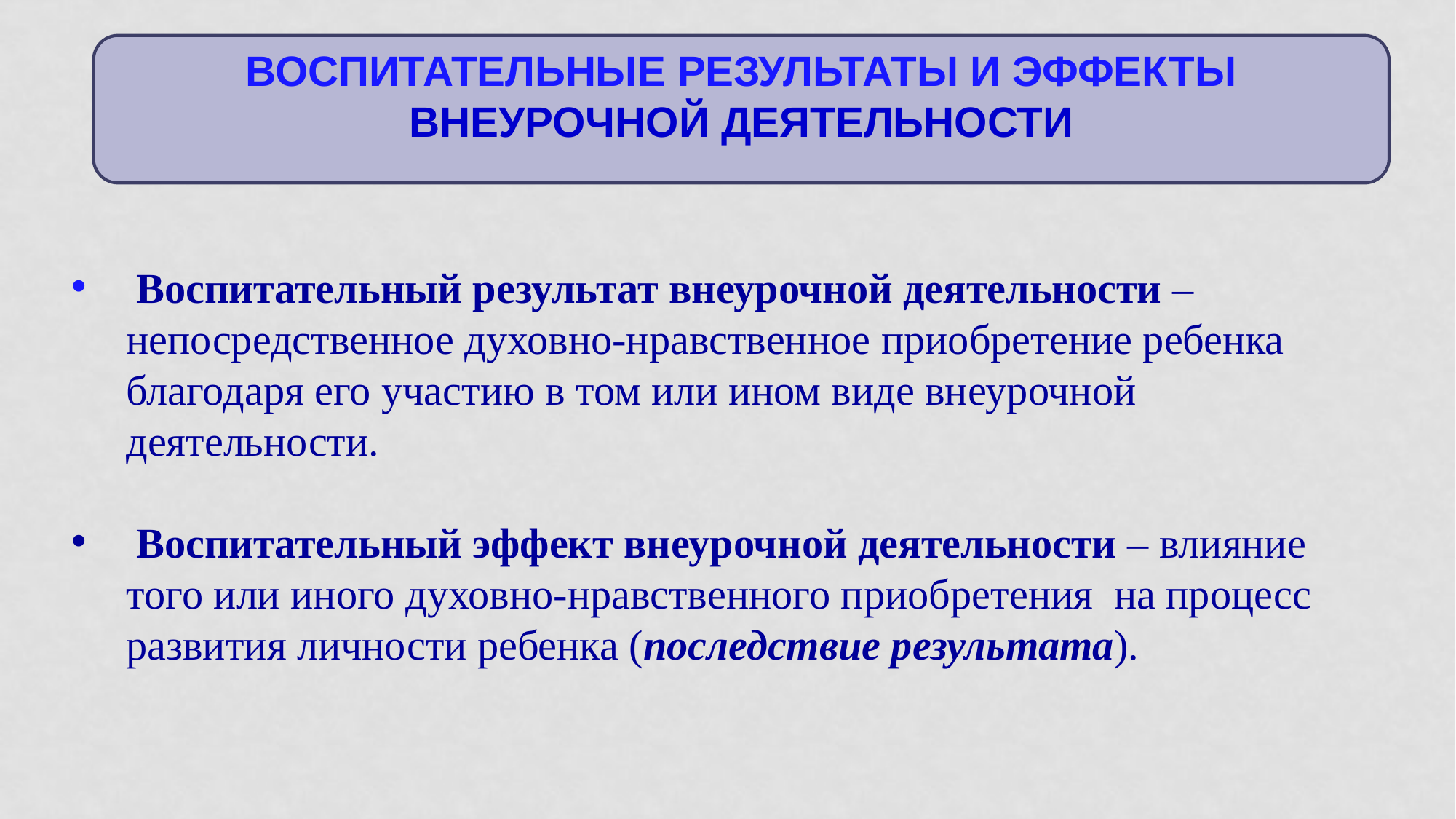

ВОСПИТАТЕЛЬНЫЕ РЕЗУЛЬТАТЫ И ЭФФЕКТЫ
ВНЕУРОЧНОЙ ДЕЯТЕЛЬНОСТИ
 Воспитательный результат внеурочной деятельности – непосредственное духовно-нравственное приобретение ребенка благодаря его участию в том или ином виде внеурочной деятельности.

 Воспитательный эффект внеурочной деятельности – влияние того или иного духовно-нравственного приобретения  на процесс развития личности ребенка (последствие результата).